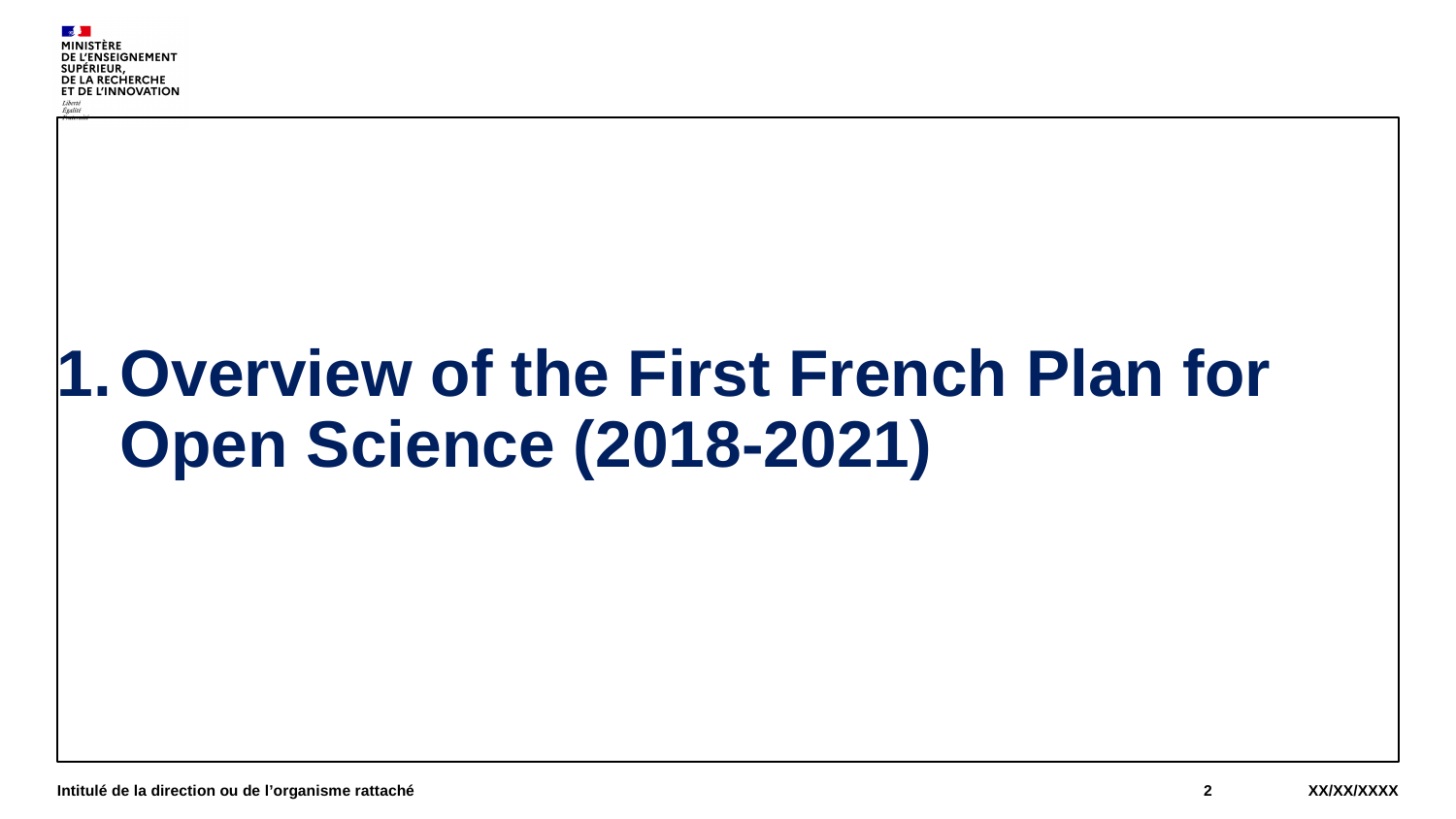

# Overview of the First French Plan for Open Science (2018-2021)
Intitulé de la direction ou de l’organisme rattaché
2
XX/XX/XXXX